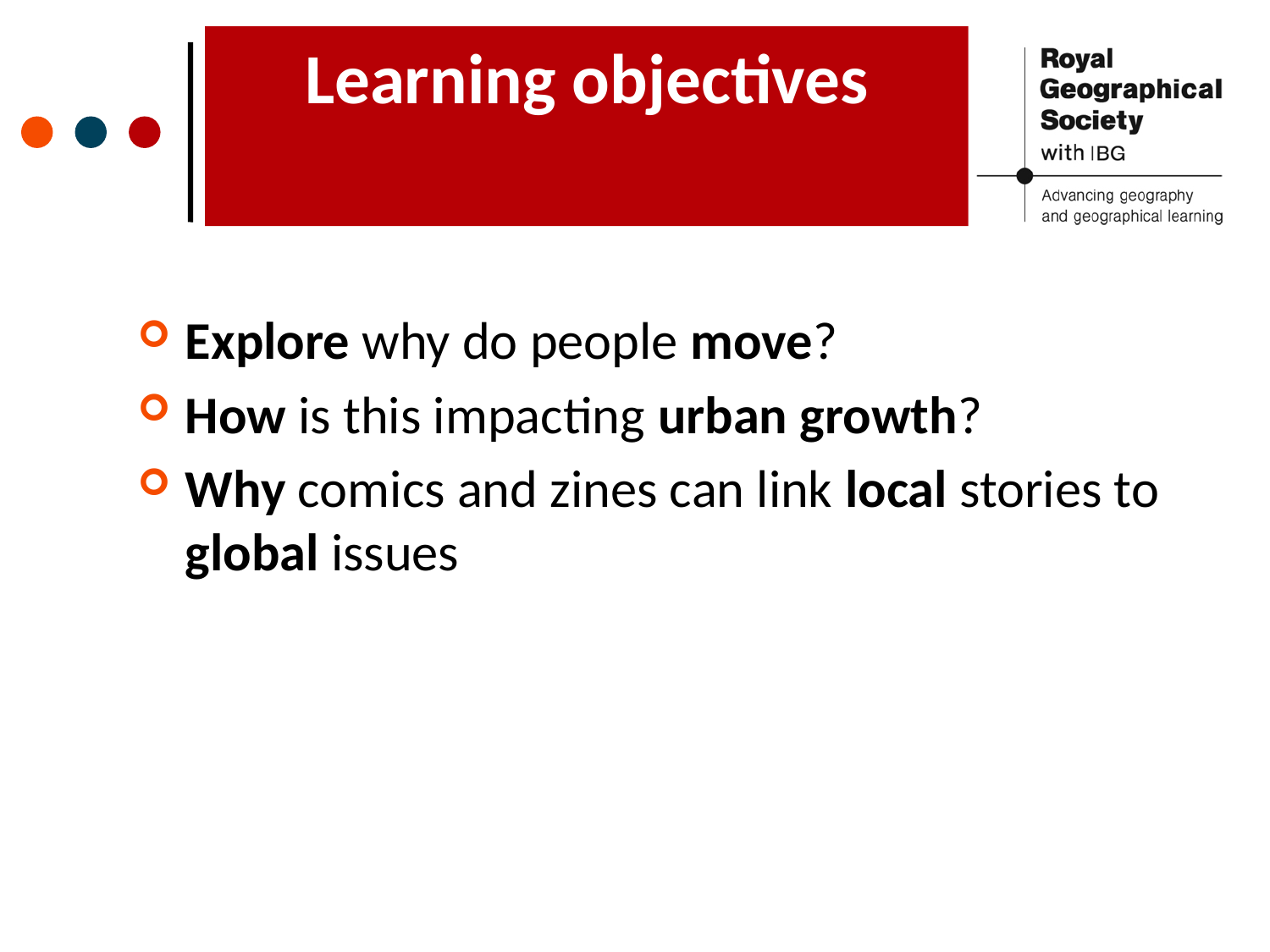

# Learning objectives
Explore why do people move?
How is this impacting urban growth?
Why comics and zines can link local stories to global issues